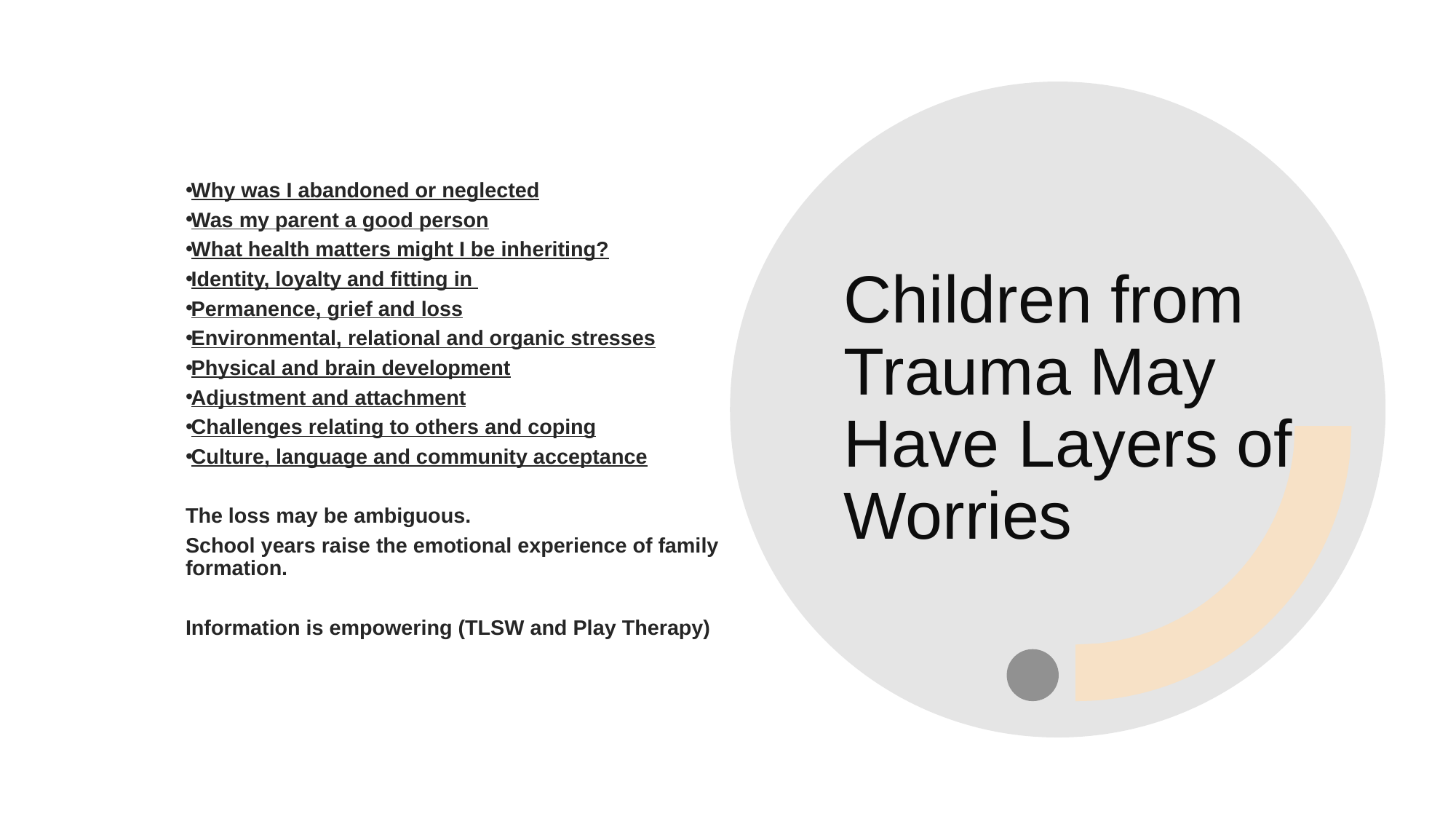

Why was I abandoned or neglected
Was my parent a good person
What health matters might I be inheriting?
Identity, loyalty and fitting in
Permanence, grief and loss
Environmental, relational and organic stresses
Physical and brain development
Adjustment and attachment
Challenges relating to others and coping
Culture, language and community acceptance

The loss may be ambiguous.
School years raise the emotional experience of family formation.

Information is empowering (TLSW and Play Therapy)
# Children from Trauma May Have Layers of Worries